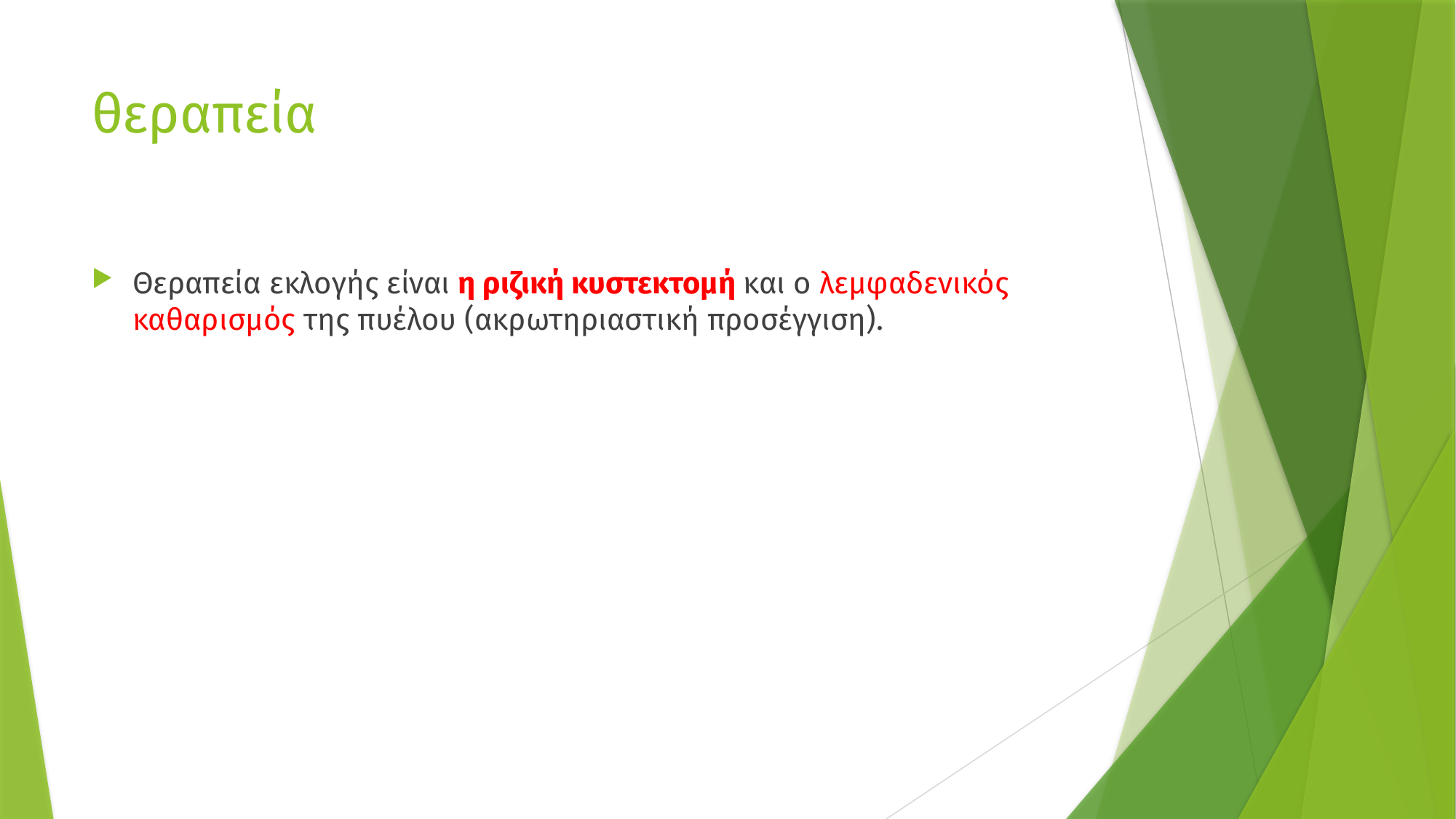

# θεραπεία
Θεραπεία εκλογής είναι η ριζική κυστεκτομή και ο λεμφαδενικός καθαρισμός της πυέλου (ακρωτηριαστική προσέγγιση).